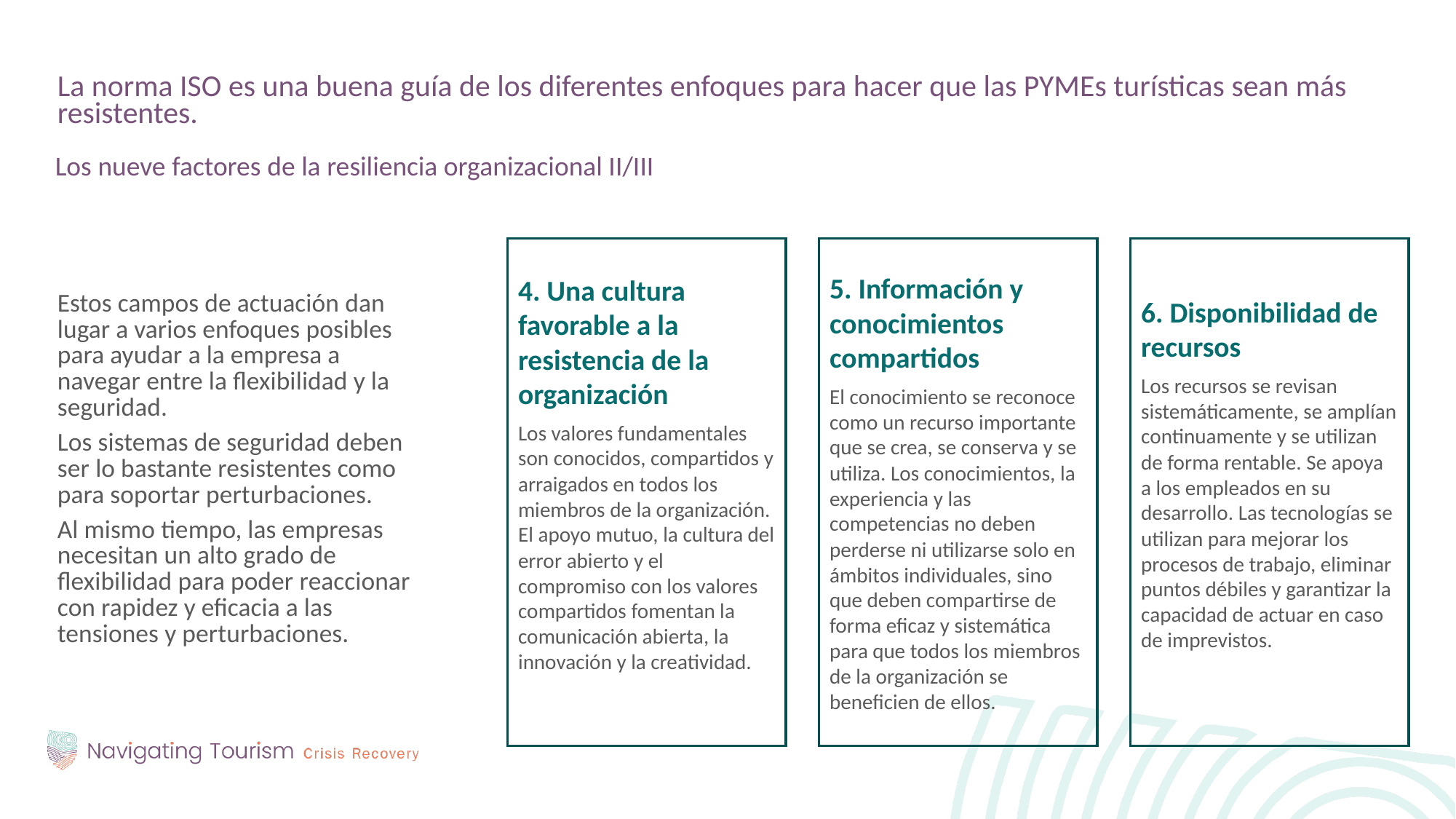

La norma ISO es una buena guía de los diferentes enfoques para hacer que las PYMEs turísticas sean más resistentes.
Los nueve factores de la resiliencia organizacional II/III

Estos campos de actuación dan lugar a varios enfoques posibles para ayudar a la empresa a navegar entre la flexibilidad y la seguridad.
Los sistemas de seguridad deben ser lo bastante resistentes como para soportar perturbaciones.
Al mismo tiempo, las empresas necesitan un alto grado de flexibilidad para poder reaccionar con rapidez y eficacia a las tensiones y perturbaciones.
5. Información y conocimientos compartidos
El conocimiento se reconoce como un recurso importante que se crea, se conserva y se utiliza. Los conocimientos, la experiencia y las competencias no deben perderse ni utilizarse solo en ámbitos individuales, sino que deben compartirse de forma eficaz y sistemática para que todos los miembros de la organización se beneficien de ellos.
4. Una cultura favorable a la resistencia de la organización
Los valores fundamentales son conocidos, compartidos y arraigados en todos los miembros de la organización. El apoyo mutuo, la cultura del error abierto y el compromiso con los valores compartidos fomentan la comunicación abierta, la innovación y la creatividad.

6. Disponibilidad de recursos
Los recursos se revisan sistemáticamente, se amplían continuamente y se utilizan de forma rentable. Se apoya a los empleados en su desarrollo. Las tecnologías se utilizan para mejorar los procesos de trabajo, eliminar puntos débiles y garantizar la capacidad de actuar en caso de imprevistos.